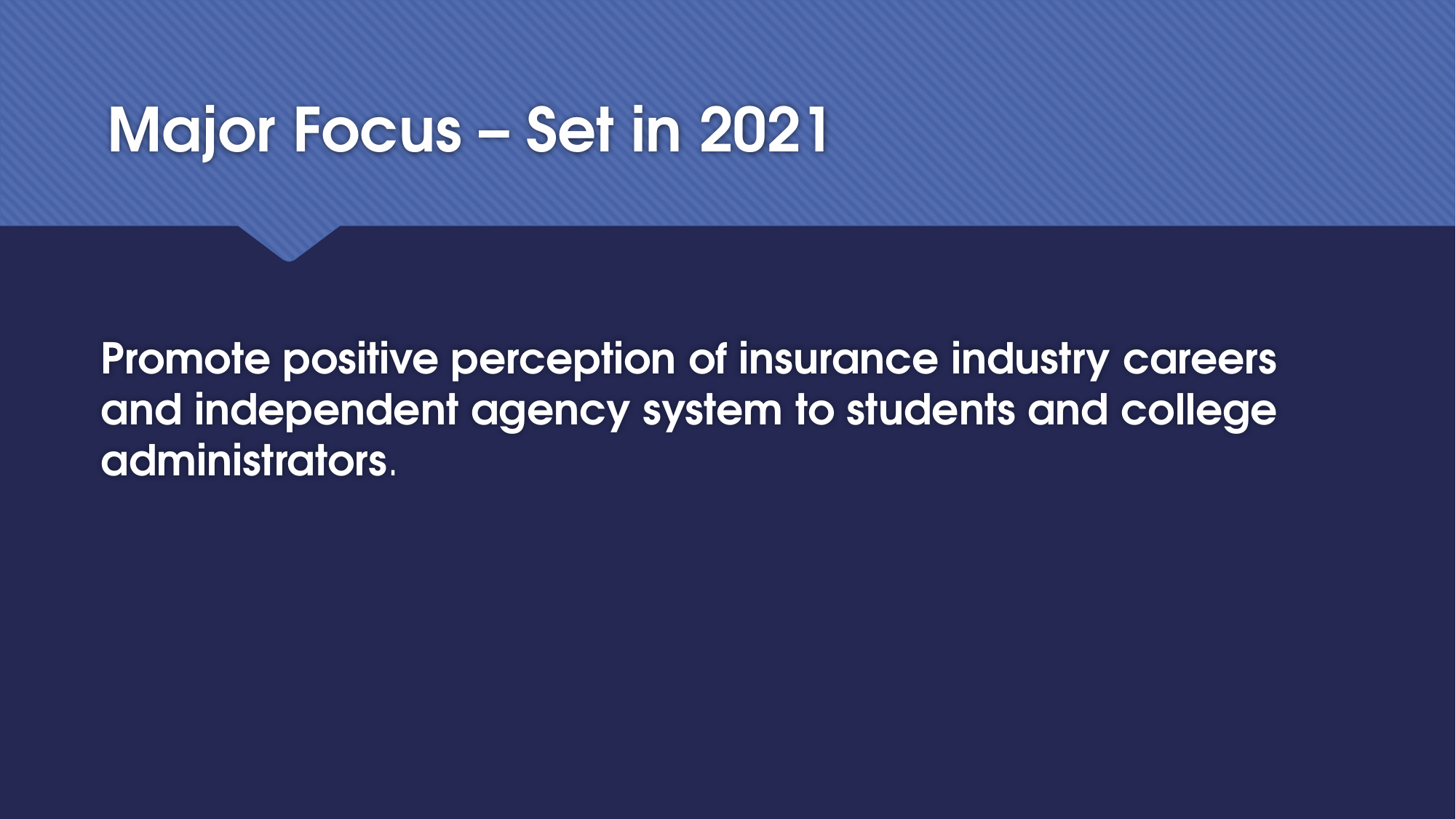

# Major Focus – Set in 2021
Promote positive perception of insurance industry careers and independent agency system to students and college administrators.